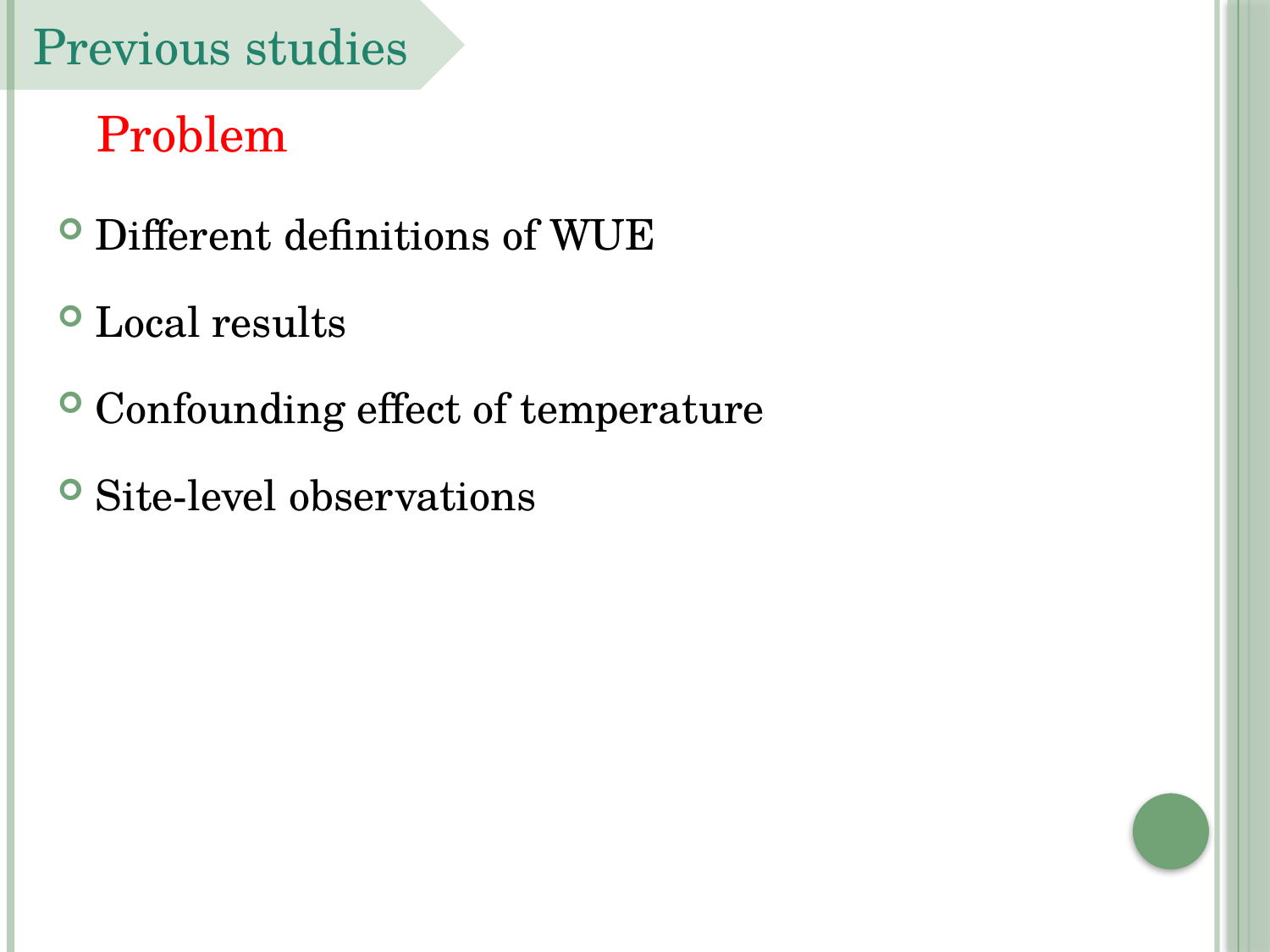

Previous studies

Problem
Different definitions of WUE
Local results
Confounding effect of temperature
Site-level observations